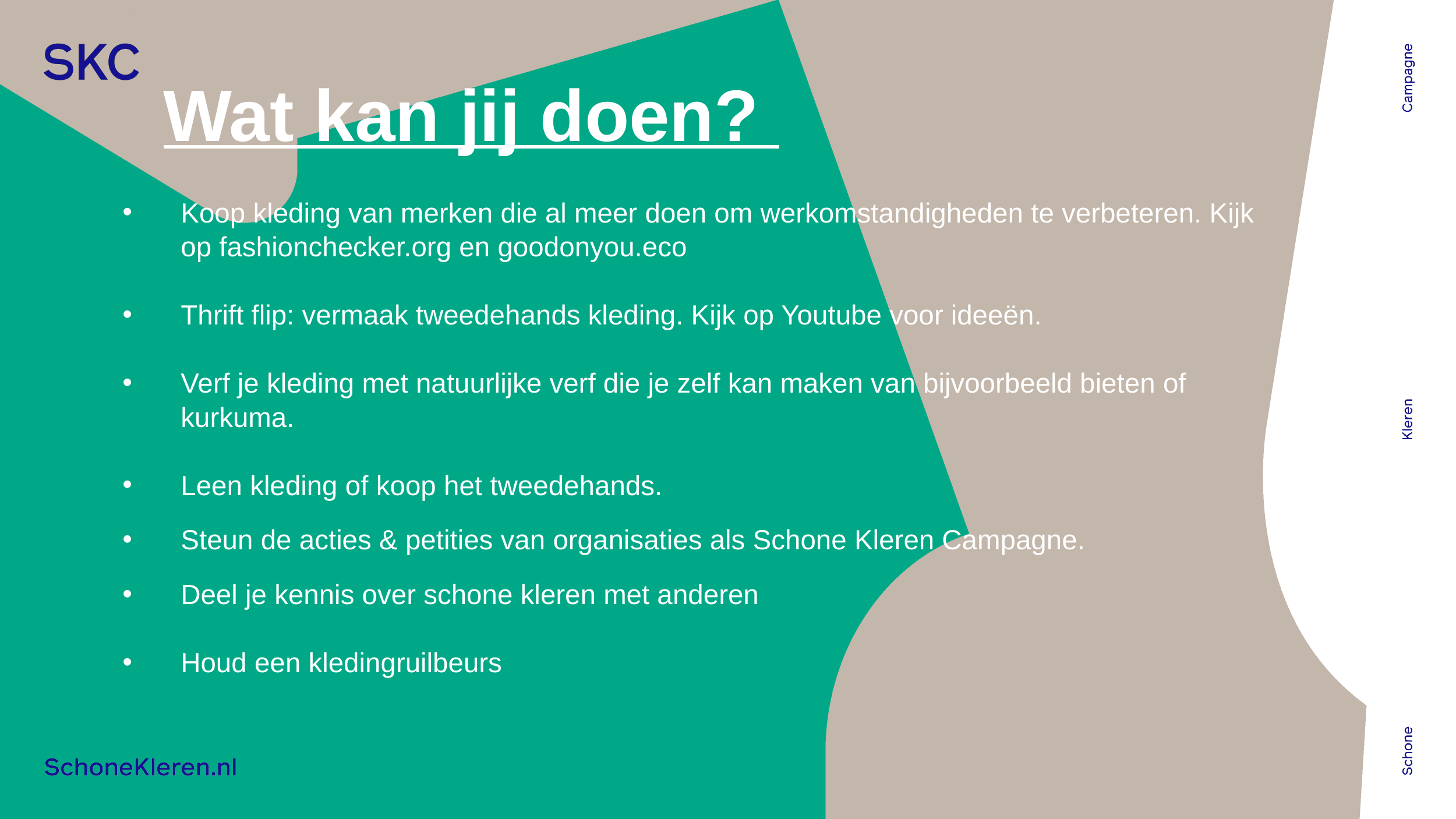

Wat kan jij doen?
Koop kleding van merken die al meer doen om werkomstandigheden te verbeteren. Kijk op fashionchecker.org en goodonyou.eco
Thrift flip: vermaak tweedehands kleding. Kijk op Youtube voor ideeën.
Verf je kleding met natuurlijke verf die je zelf kan maken van bijvoorbeeld bieten of kurkuma.
Leen kleding of koop het tweedehands.

Steun de acties & petities van organisaties als Schone Kleren Campagne.

Deel je kennis over schone kleren met anderen
Houd een kledingruilbeurs